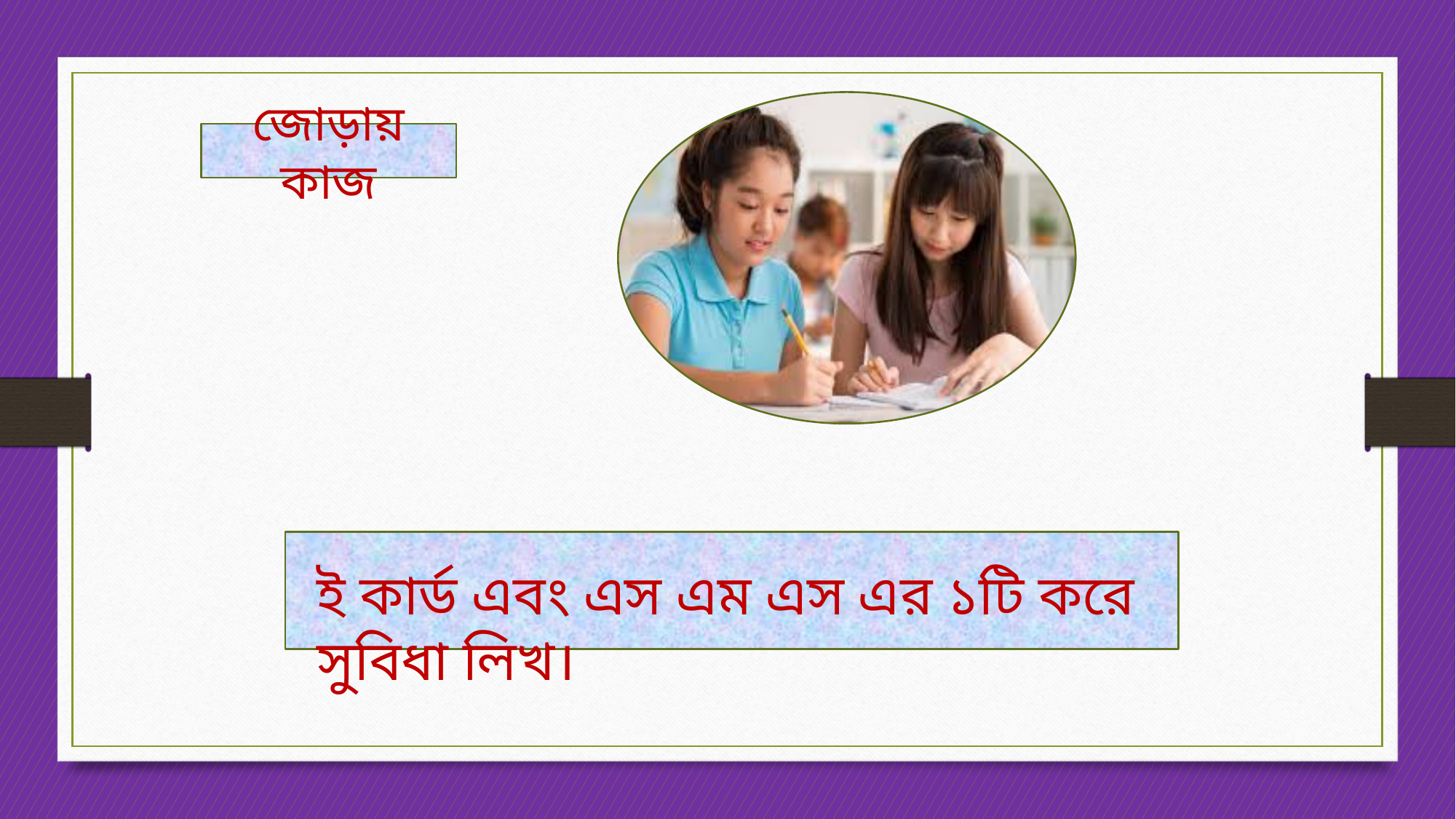

জোড়ায় কাজ

ই কার্ড এবং এস এম এস এর ১টি করে সুবিধা লিখ।